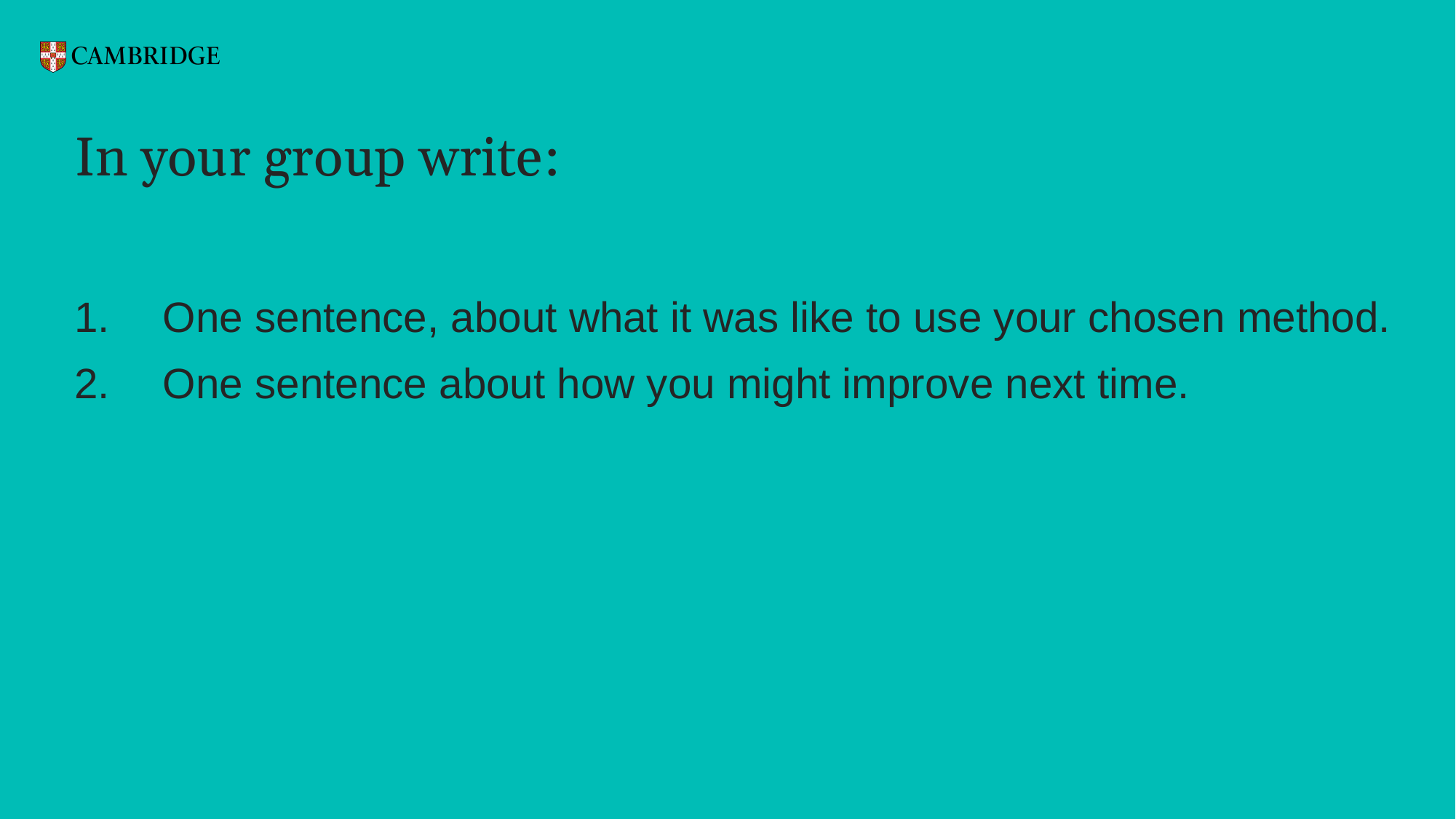

In your group write:

One sentence, about what it was like to use your chosen method.
One sentence about how you might improve next time.